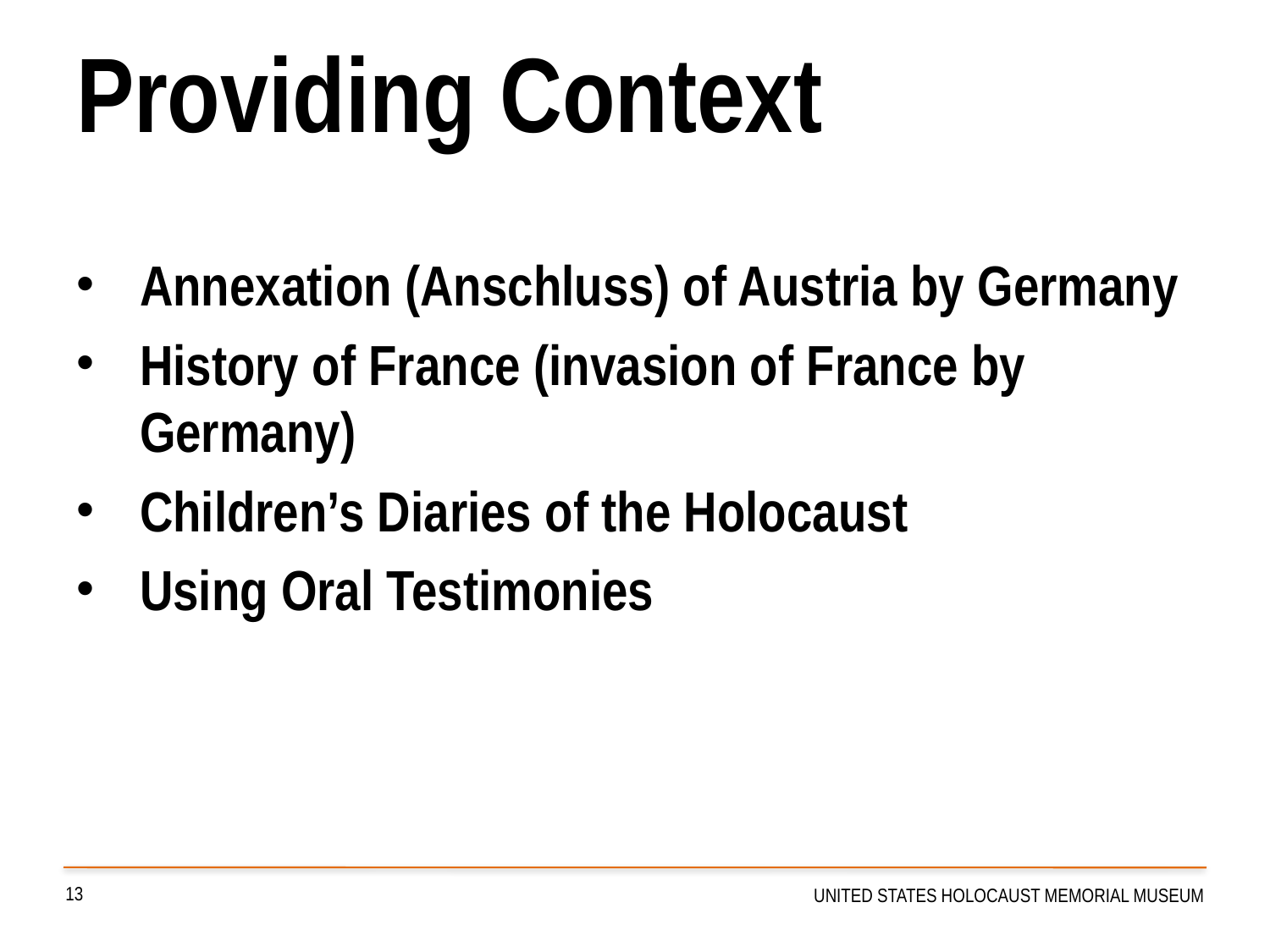

# Providing Context
Annexation (Anschluss) of Austria by Germany
History of France (invasion of France by Germany)
Children’s Diaries of the Holocaust
Using Oral Testimonies
13
UNITED STATES HOLOCAUST MEMORIAL MUSEUM